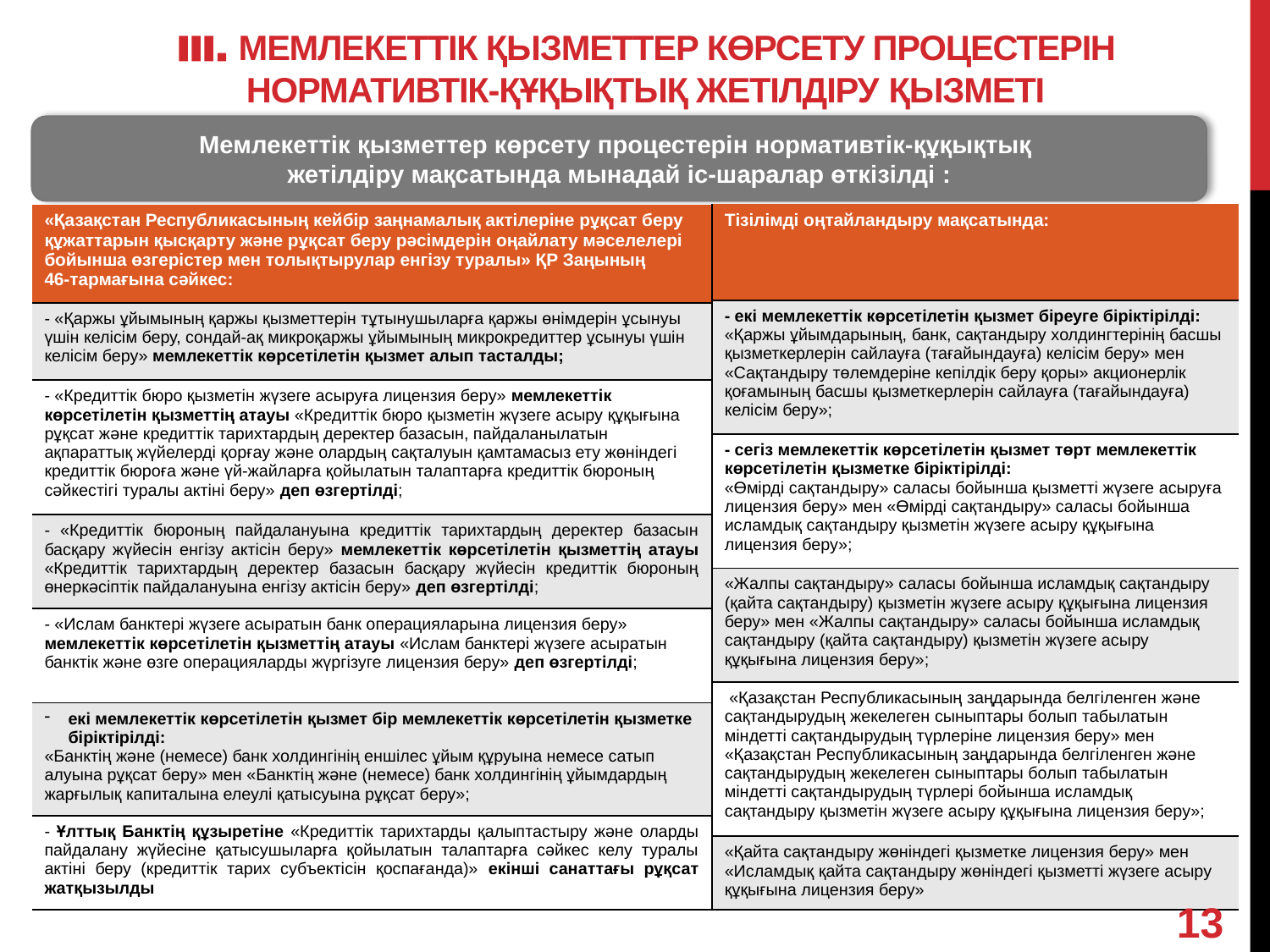

# III. МЕМЛЕКЕТТІК ҚЫЗМЕТТЕР КӨРСЕТУ ПРОЦЕСТЕРІН НОРМАТИВТІК-ҚҰҚЫҚТЫҚ ЖЕТІЛДІРУ ҚЫЗМЕТІ
Мемлекеттік қызметтер көрсету процестерін нормативтік-құқықтық
жетілдіру мақсатында мынадай іс-шаралар өткізілді :
| Тізілімді оңтайландыру мақсатында: |
| --- |
| - екі мемлекеттік көрсетілетін қызмет біреуге біріктірілді: «Қаржы ұйымдарының, банк, сақтандыру холдингтерінің басшы қызметкерлерін сайлауға (тағайындауға) келісім беру» мен «Сақтандыру төлемдеріне кепілдік беру қоры» акционерлік қоғамының басшы қызметкерлерін сайлауға (тағайындауға) келісім беру»; |
| - сегіз мемлекеттік көрсетілетін қызмет төрт мемлекеттік көрсетілетін қызметке біріктірілді: «Өмірді сақтандыру» саласы бойынша қызметті жүзеге асыруға лицензия беру» мен «Өмірді сақтандыру» саласы бойынша исламдық сақтандыру қызметін жүзеге асыру құқығына лицензия беру»; |
| «Жалпы сақтандыру» саласы бойынша исламдық сақтандыру (қайта сақтандыру) қызметін жүзеге асыру құқығына лицензия беру» мен «Жалпы сақтандыру» саласы бойынша исламдық сақтандыру (қайта сақтандыру) қызметін жүзеге асыру құқығына лицензия беру»; |
| «Қазақстан Республикасының заңдарында белгіленген және сақтандырудың жекелеген сыныптары болып табылатын міндетті сақтандырудың түрлеріне лицензия беру» мен «Қазақстан Республикасының заңдарында белгіленген және сақтандырудың жекелеген сыныптары болып табылатын міндетті сақтандырудың түрлері бойынша исламдық сақтандыру қызметін жүзеге асыру құқығына лицензия беру»; |
| «Қайта сақтандыру жөніндегі қызметке лицензия беру» мен «Исламдық қайта сақтандыру жөніндегі қызметті жүзеге асыру құқығына лицензия беру» |
| «Қазақстан Республикасының кейбір заңнамалық актілеріне рұқсат беру құжаттарын қысқарту және рұқсат беру рәсімдерін оңайлату мәселелері бойынша өзгерістер мен толықтырулар енгізу туралы» ҚР Заңының 46-тармағына сәйкес: |
| --- |
| - «Қаржы ұйымының қаржы қызметтерін тұтынушыларға қаржы өнімдерін ұсынуы үшін келісім беру, сондай-ақ микроқаржы ұйымының микрокредиттер ұсынуы үшін келісім беру» мемлекеттік көрсетілетін қызмет алып тасталды; |
| - «Кредиттік бюро қызметін жүзеге асыруға лицензия беру» мемлекеттік көрсетілетін қызметтің атауы «Кредиттік бюро қызметін жүзеге асыру құқығына рұқсат және кредиттік тарихтардың деректер базасын, пайдаланылатын ақпараттық жүйелерді қорғау және олардың сақталуын қамтамасыз ету жөніндегі кредиттік бюроға және үй-жайларға қойылатын талаптарға кредиттік бюроның сәйкестігі туралы актіні беру» деп өзгертілді; |
| - «Кредиттік бюроның пайдалануына кредиттік тарихтардың деректер базасын басқару жүйесін енгізу актісін беру» мемлекеттік көрсетілетін қызметтің атауы «Кредиттік тарихтардың деректер базасын басқару жүйесін кредиттік бюроның өнеркәсіптік пайдалануына енгізу актісін беру» деп өзгертілді; |
| - «Ислам банктері жүзеге асыратын банк операцияларына лицензия беру» мемлекеттік көрсетілетін қызметтің атауы «Ислам банктері жүзеге асыратын банктік және өзге операцияларды жүргізуге лицензия беру» деп өзгертілді; |
| екі мемлекеттік көрсетілетін қызмет бір мемлекеттік көрсетілетін қызметке біріктірілді: «Банктің және (немесе) банк холдингінің еншілес ұйым құруына немесе сатып алуына рұқсат беру» мен «Банктің және (немесе) банк холдингінің ұйымдардың жарғылық капиталына елеулі қатысуына рұқсат беру»; |
| - Ұлттық Банктің құзыретіне «Кредиттік тарихтарды қалыптастыру және оларды пайдалану жүйесіне қатысушыларға қойылатын талаптарға сәйкес келу туралы актіні беру (кредиттік тарих субъектісін қоспағанда)» екінші санаттағы рұқсат жатқызылды |
13